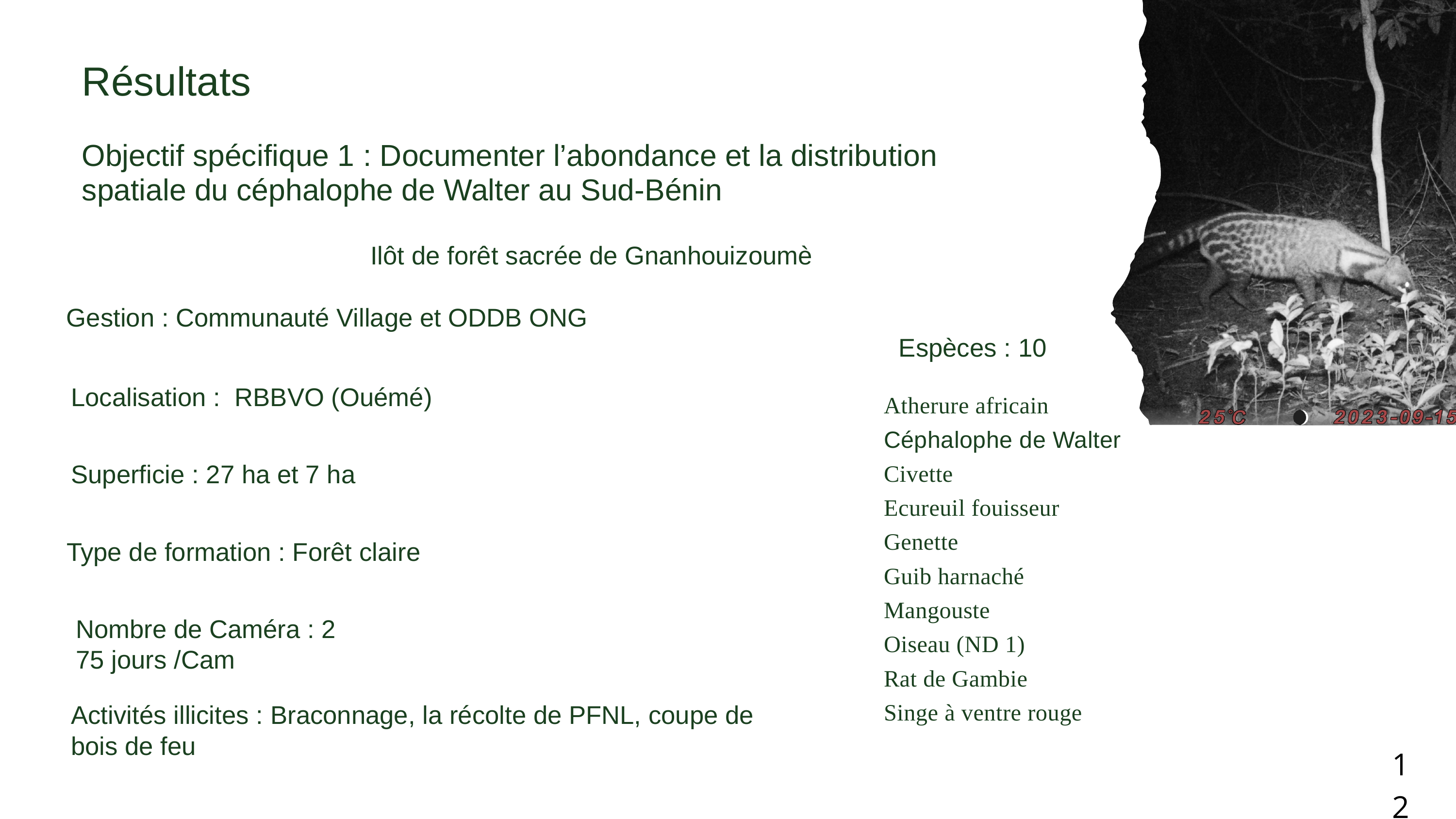

Résultats
Objectif spécifique 1 : Documenter l’abondance et la distribution spatiale du céphalophe de Walter au Sud-Bénin
Ilôt de forêt sacrée de Gnanhouizoumè
Gestion : Communauté Village et ODDB ONG
Espèces : 10
Localisation :  RBBVO (Ouémé)
Atherure africain
Céphalophe de Walter
Civette
Ecureuil fouisseur
Genette
Guib harnaché
Mangouste
Oiseau (ND 1)
Rat de Gambie
Singe à ventre rouge
Superficie : 27 ha et 7 ha
Type de formation : Forêt claire
Nombre de Caméra : 2
75 jours /Cam
Activités illicites : Braconnage, la récolte de PFNL, coupe de bois de feu
12